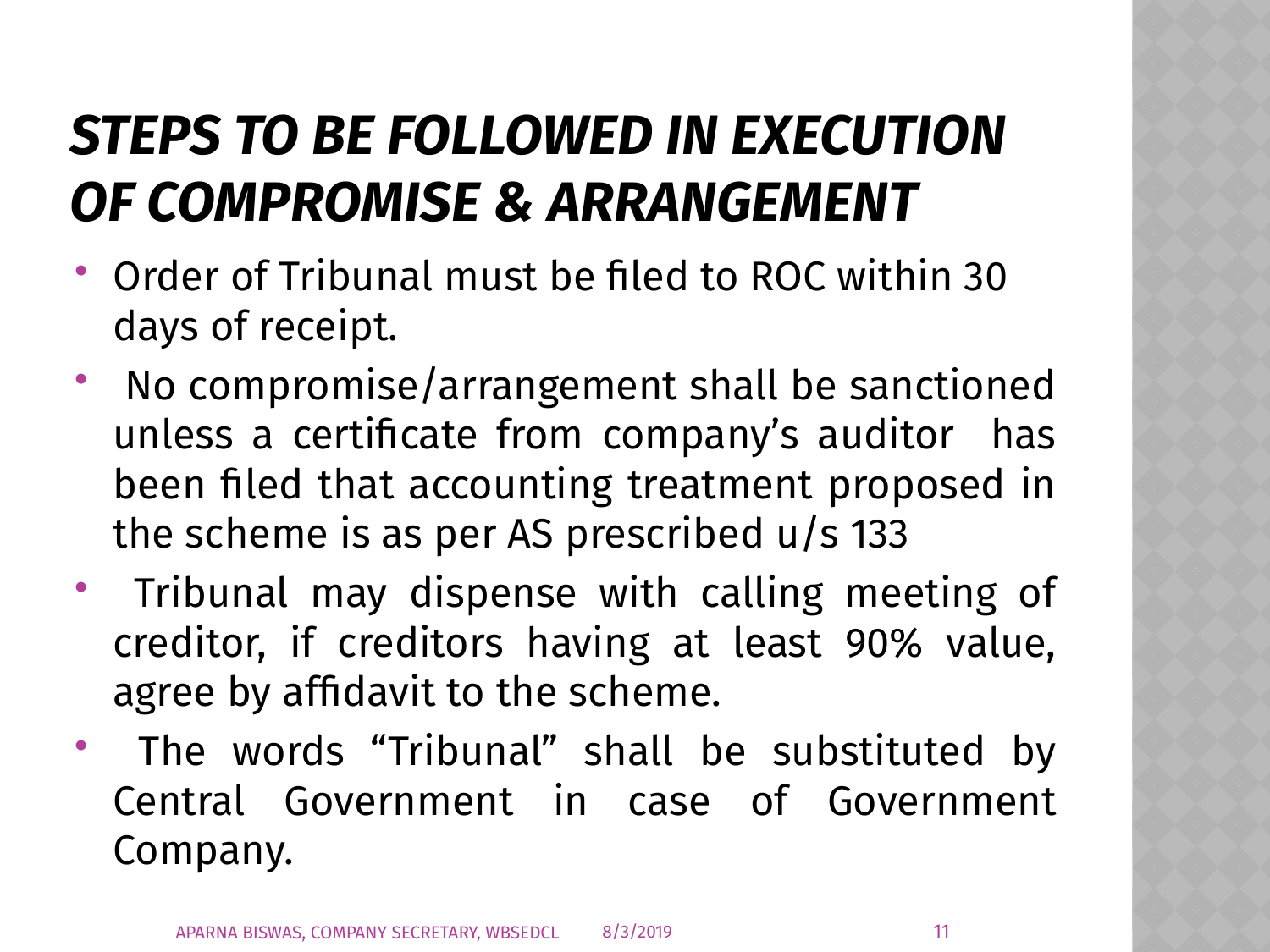

# Steps to be followed in execution of Compromise & Arrangement
Order of Tribunal must be filed to ROC within 30 days of receipt.
 No compromise/arrangement shall be sanctioned unless a certificate from company’s auditor  has been filed that accounting treatment proposed in the scheme is as per AS prescribed u/s 133
 Tribunal may dispense with calling meeting of creditor, if creditors having at least 90% value, agree by affidavit to the scheme.
 The words “Tribunal” shall be substituted by Central Government in case of Government Company.
11
APARNA BISWAS, COMPANY SECRETARY, WBSEDCL
8/3/2019